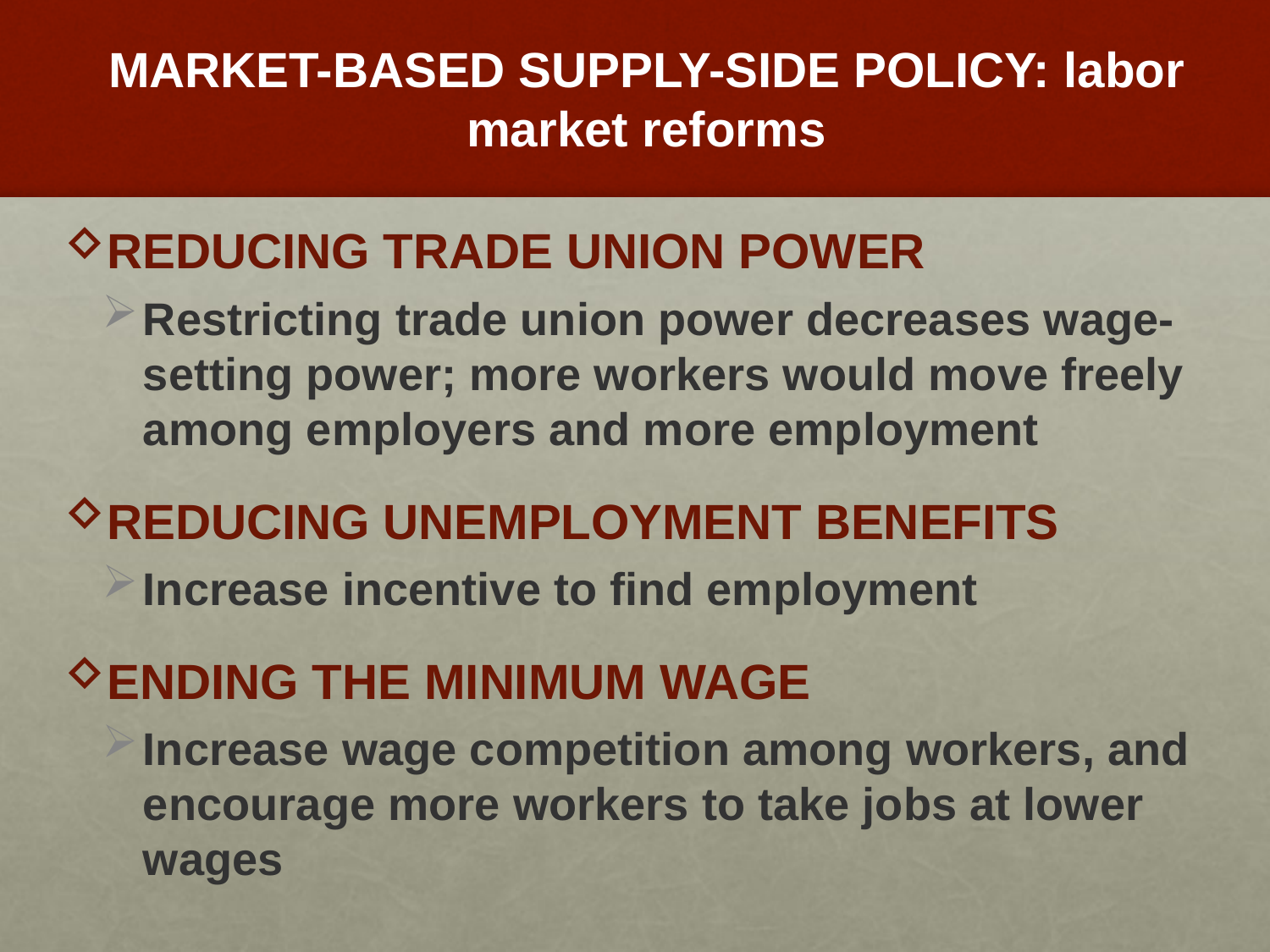

# MARKET-BASED SUPPLY-SIDE POLICY: labor market reforms
REDUCING TRADE UNION POWER
Restricting trade union power decreases wage-setting power; more workers would move freely among employers and more employment
REDUCING UNEMPLOYMENT BENEFITS
Increase incentive to find employment
ENDING THE MINIMUM WAGE
Increase wage competition among workers, and encourage more workers to take jobs at lower wages